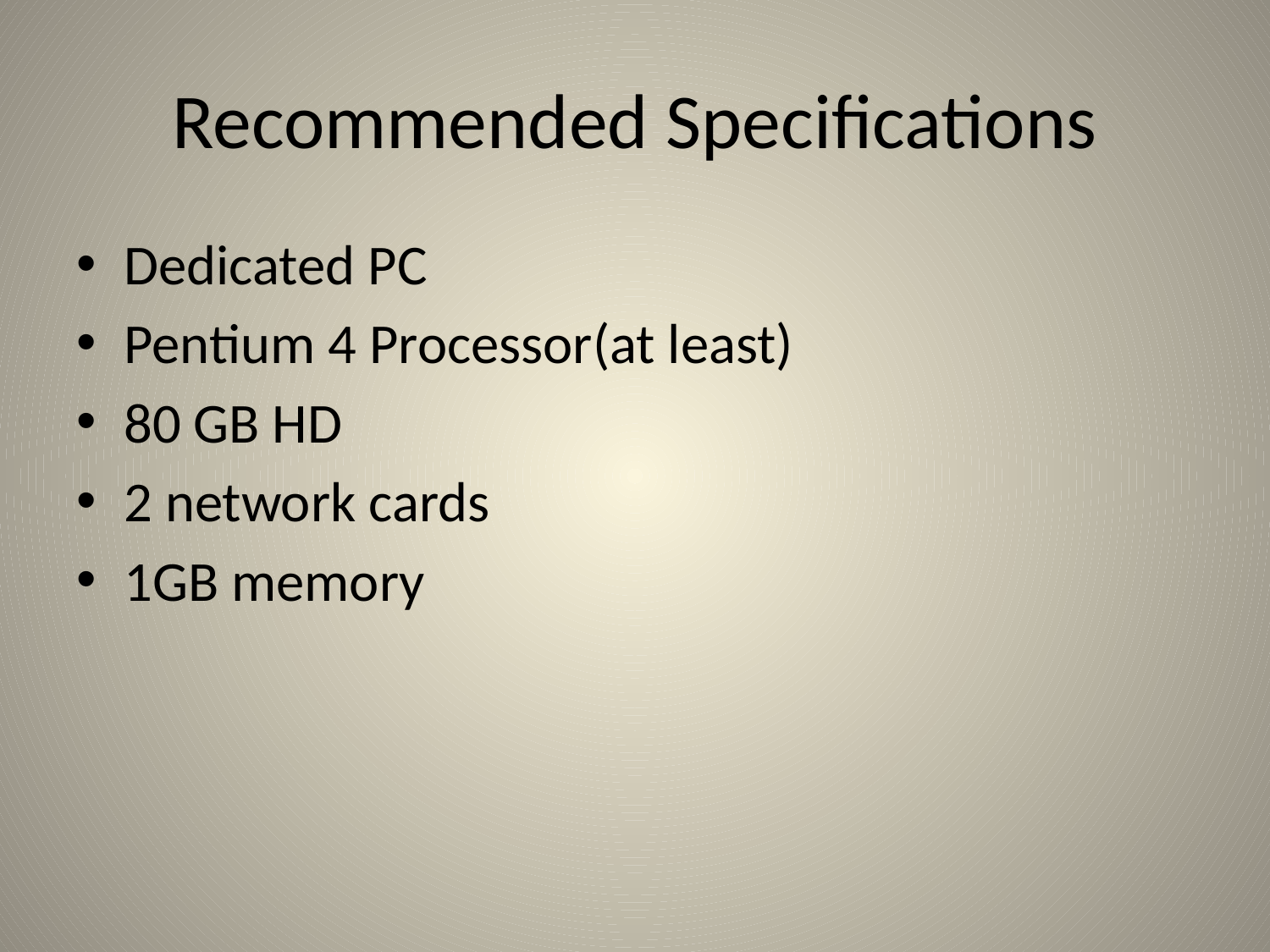

# Recommended Specifications
Dedicated PC
Pentium 4 Processor(at least)
80 GB HD
2 network cards
1GB memory